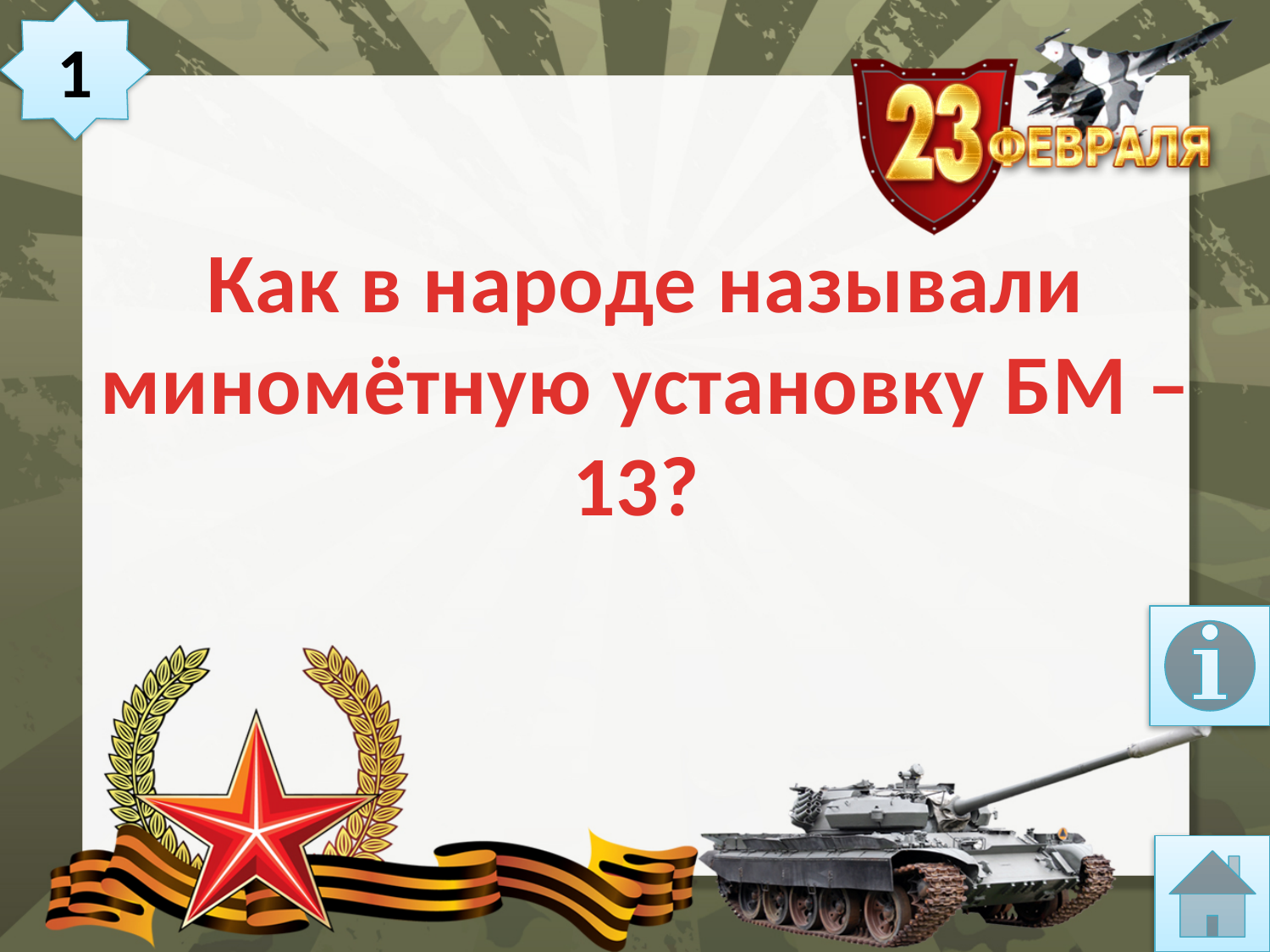

1
# Как в народе называли миномётную установку БМ – 13?